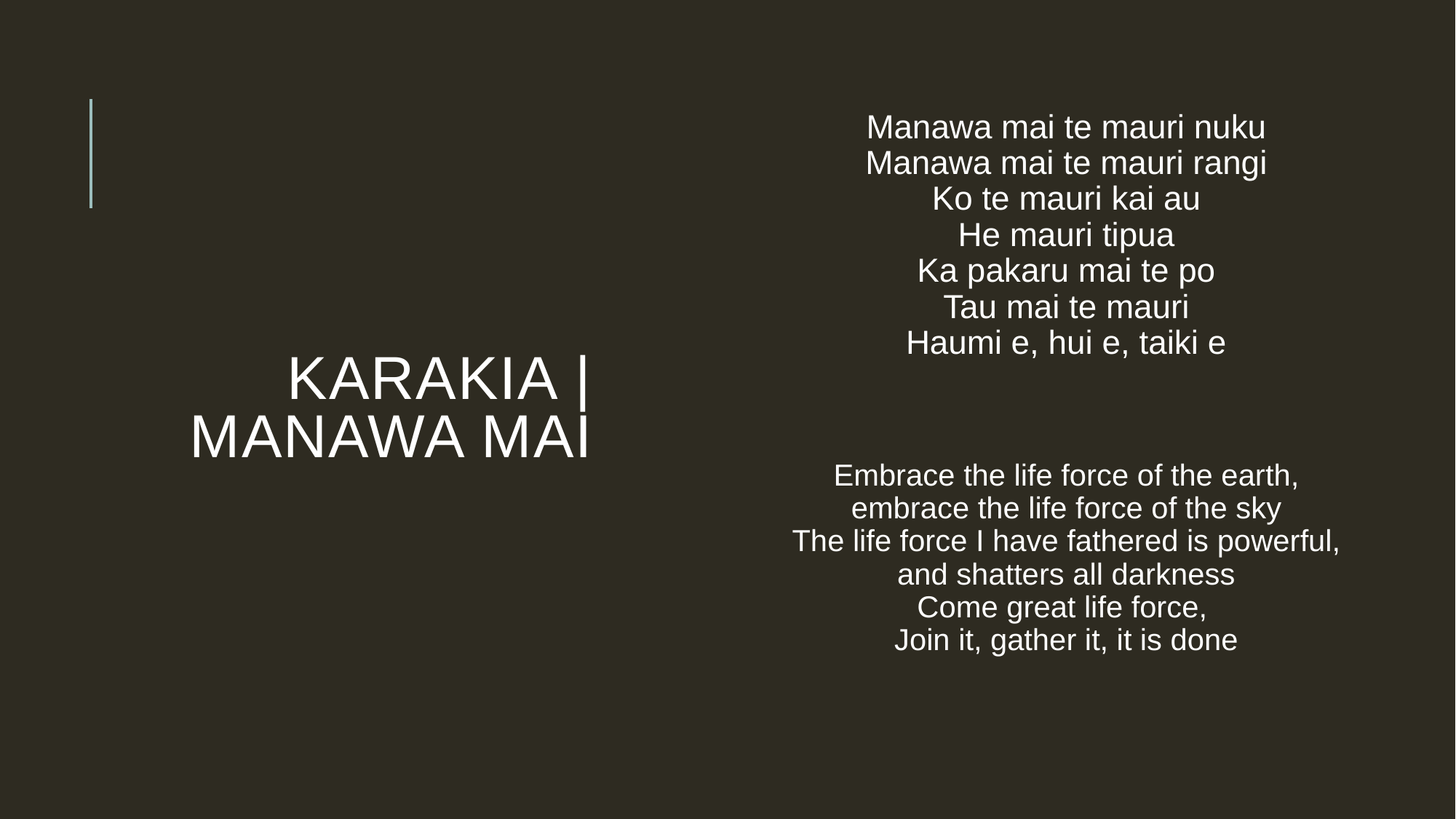

# Karakia | MANAWA MAI
Manawa mai te mauri nuku
Manawa mai te mauri rangi
Ko te mauri kai au
He mauri tipua
Ka pakaru mai te po
Tau mai te mauri
Haumi e, hui e, taiki e

Embrace the life force of the earth, embrace the life force of the sky
The life force I have fathered is powerful, and shatters all darkness
Come great life force,
Join it, gather it, it is done